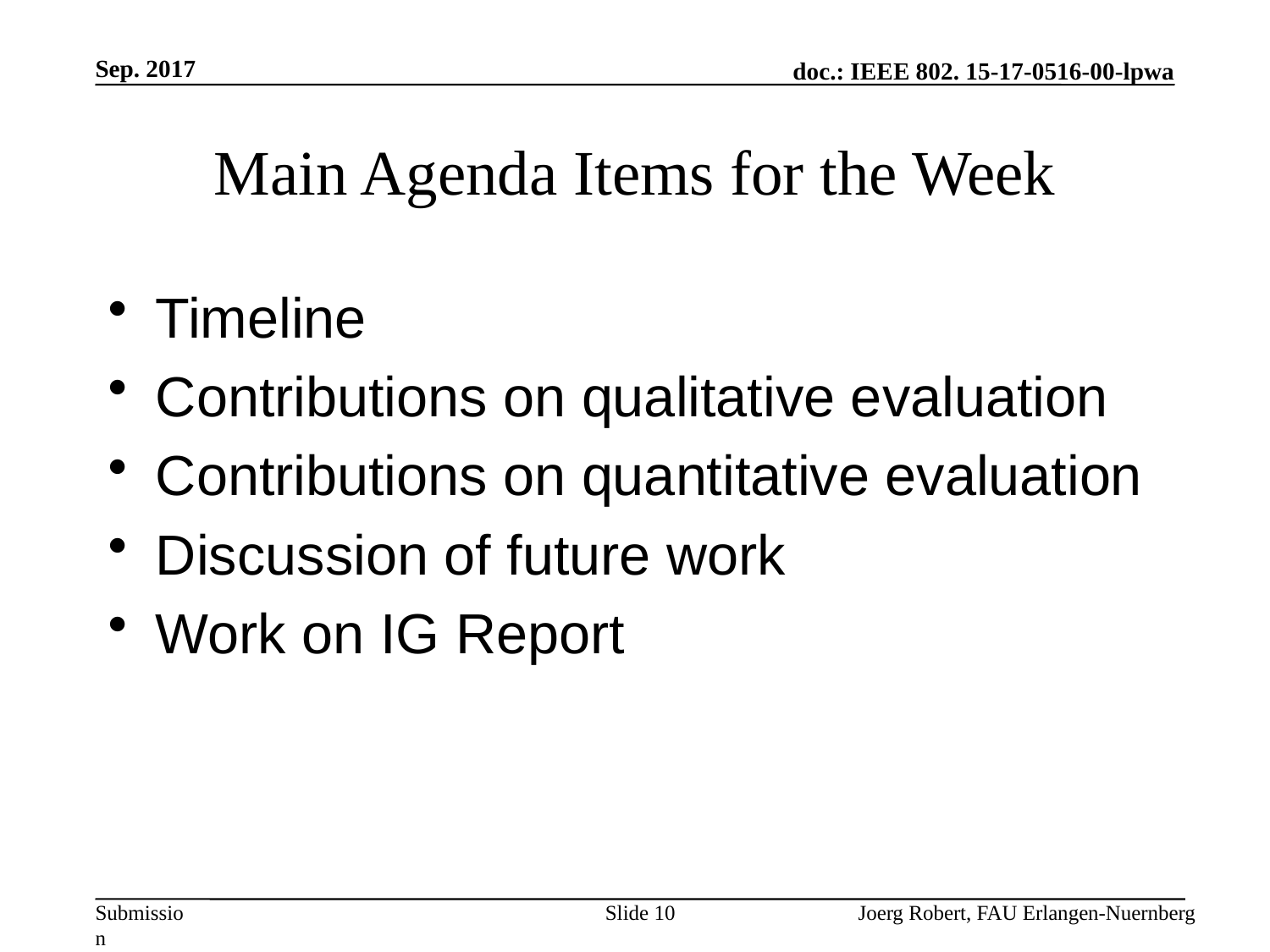

Sep. 2017
# Main Agenda Items for the Week
Timeline
Contributions on qualitative evaluation
Contributions on quantitative evaluation
Discussion of future work
Work on IG Report
Slide 10
Joerg Robert, FAU Erlangen-Nuernberg